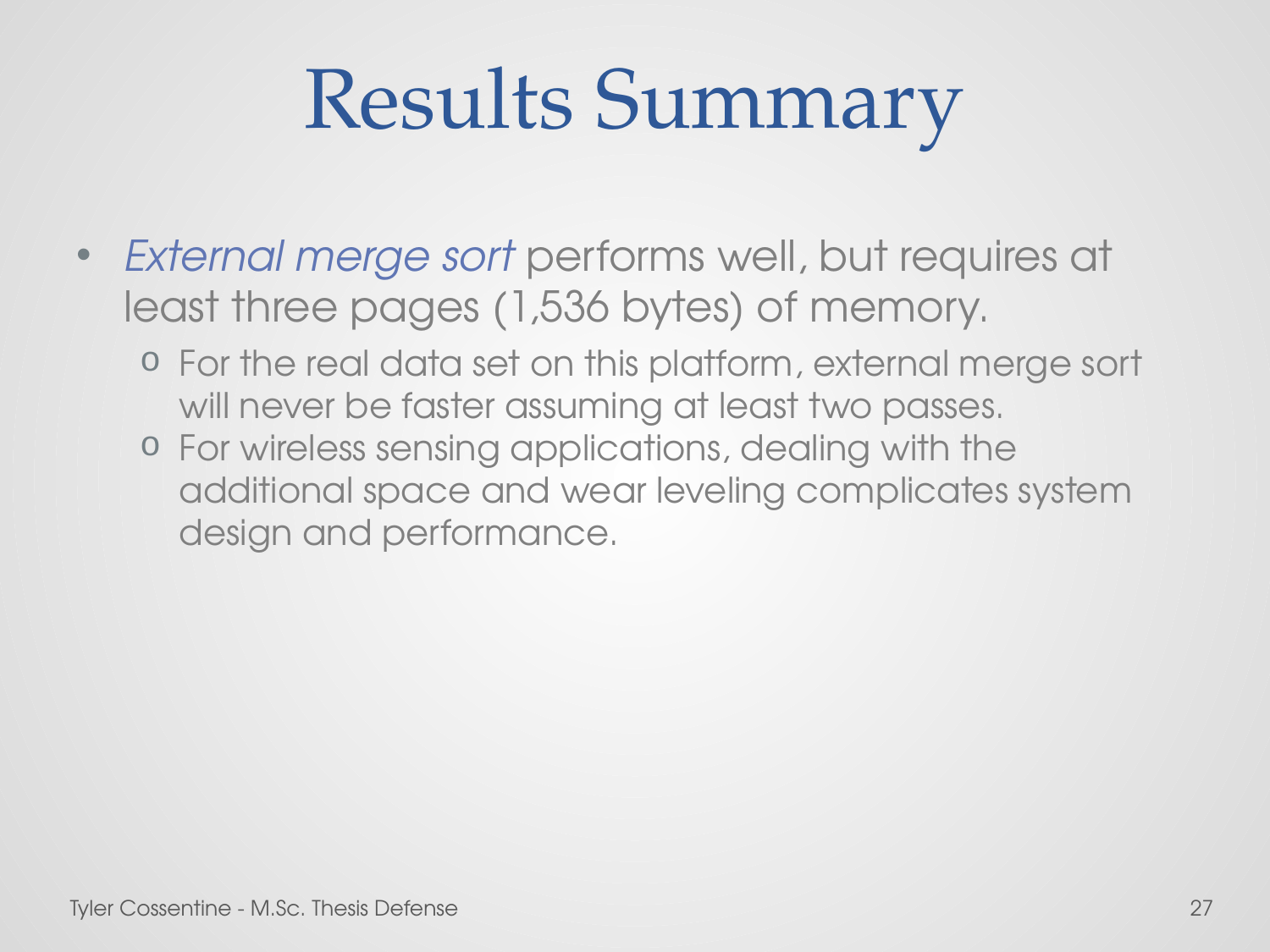

# Results Summary

External merge sort performs well, but requires at least three pages (1,536 bytes) of memory.
For the real data set on this platform, external merge sort will never be faster assuming at least two passes.
For wireless sensing applications, dealing with the additional space and wear leveling complicates system design and performance.
Tyler Cossentine - M.Sc. Thesis Defense
27